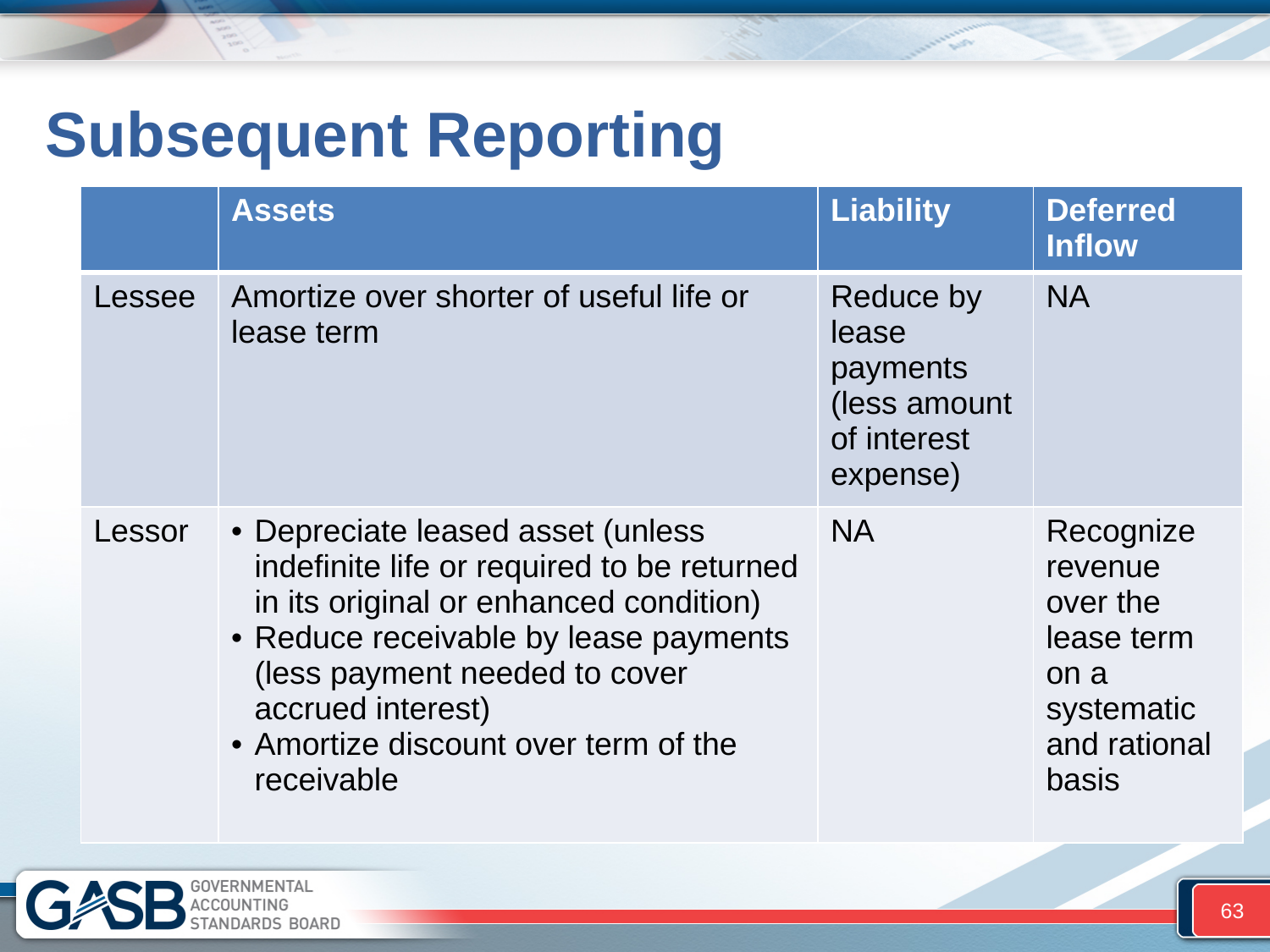

# Subsequent Reporting
|  | Assets | Liability | Deferred Inflow |
| --- | --- | --- | --- |
| Lessee | Amortize over shorter of useful life or lease term | Reduce by lease payments (less amount of interest expense) | NA |
| Lessor | Depreciate leased asset (unless indefinite life or required to be returned in its original or enhanced condition) Reduce receivable by lease payments (less payment needed to cover accrued interest) Amortize discount over term of the receivable | NA | Recognize revenue over the lease term on a systematic and rational basis |
63